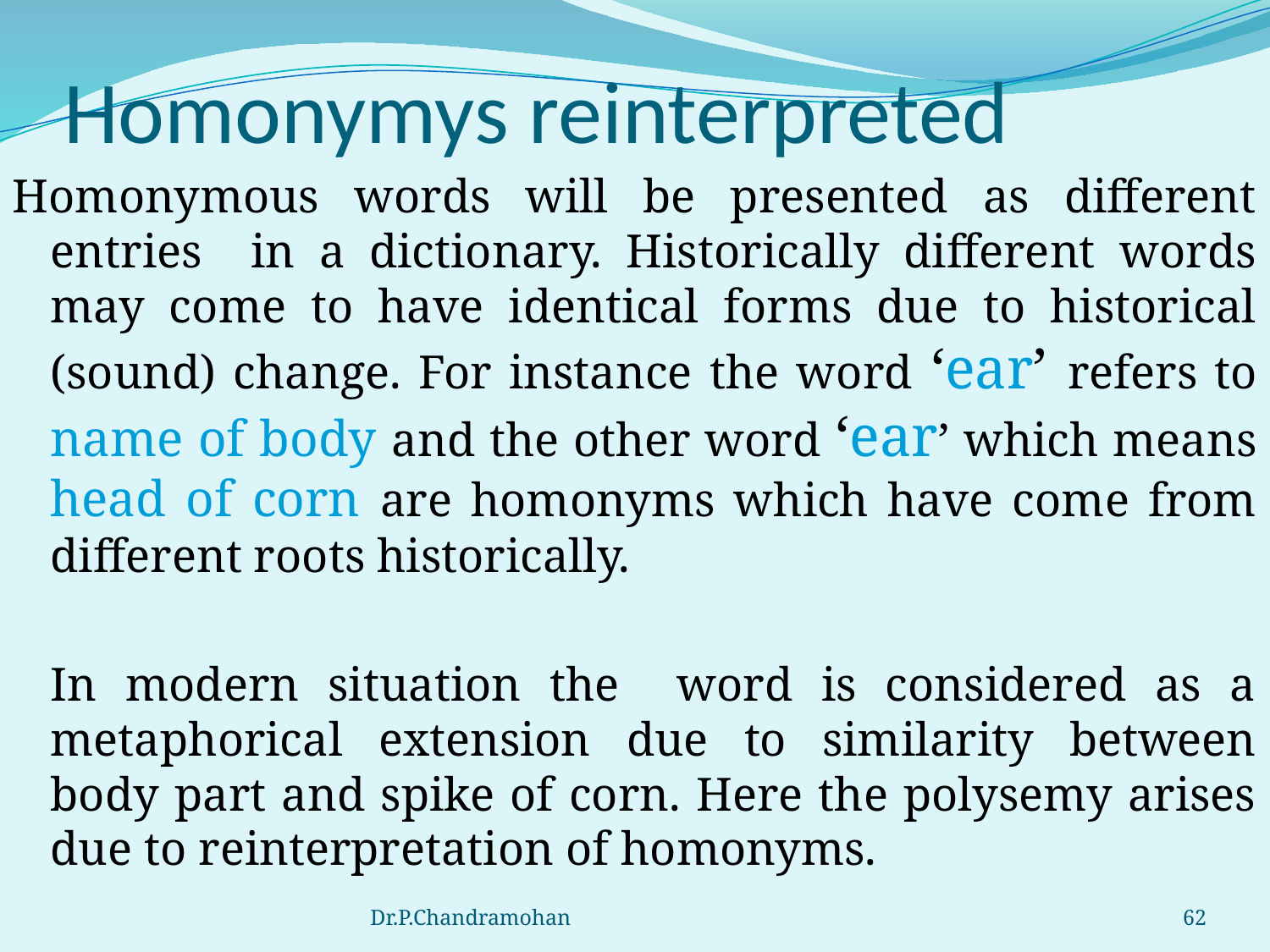

# Homonymys reinterpreted
Homonymous words will be presented as different entries  in a dictionary. Historically different words may come to have identical forms due to historical (sound) change. For instance the word ‘ear’ refers to name of body and the other word ‘ear’ which means head of corn are homonyms which have come from different roots historically.

	In modern situation the  word is considered as a metaphorical extension due to similarity between body part and spike of corn. Here the polysemy arises due to reinterpretation of homonyms.

Dr.P.Chandramohan
62